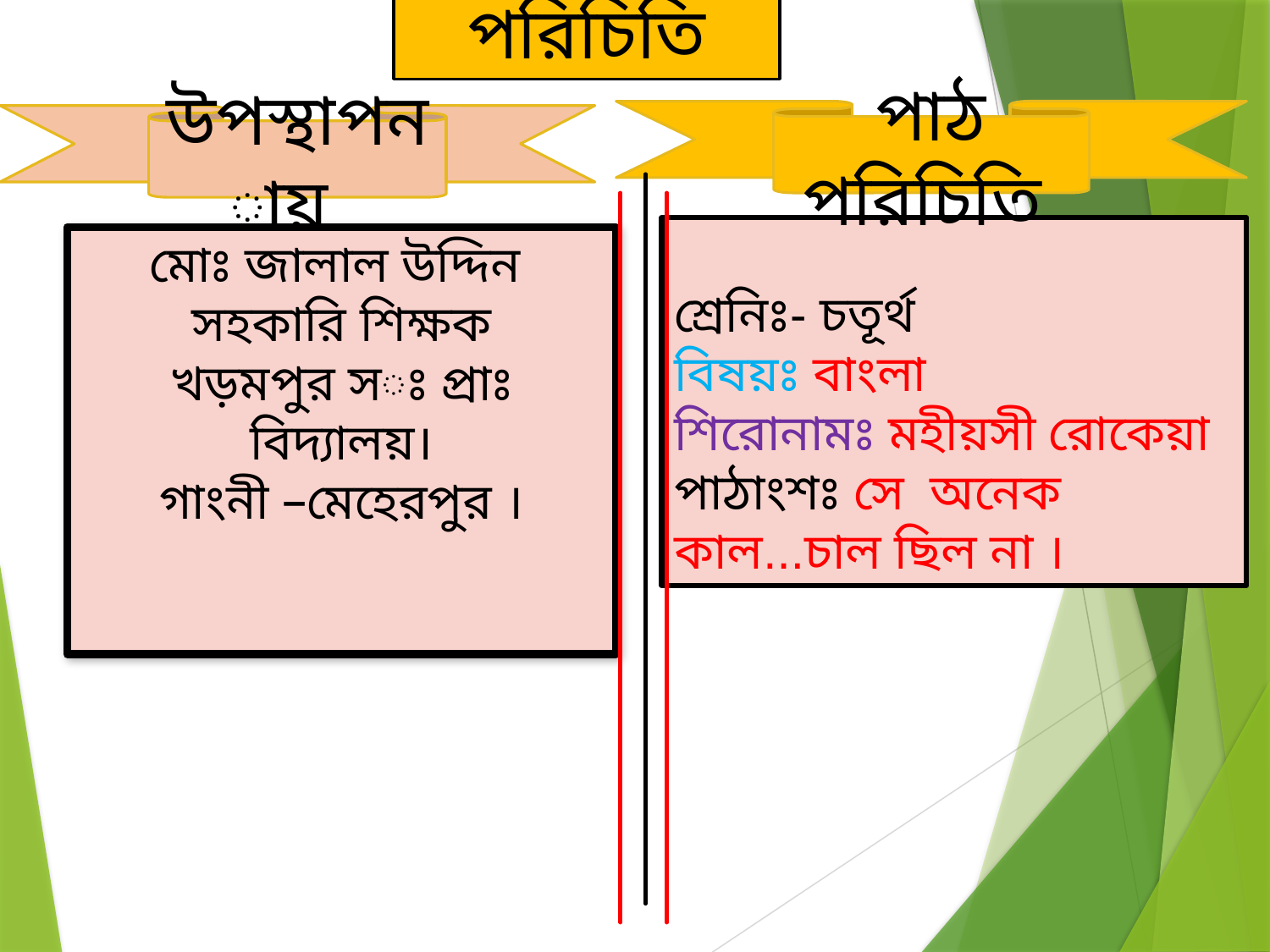

পরিচিতি
পাঠ পরিচিতি
উপস্থাপনায়

শ্রেনিঃ- চতূর্থ
বিষয়ঃ বাংলা
শিরোনামঃ মহীয়সী রোকেয়া
পাঠাংশঃ সে  অনেক কাল...চাল ছিল না ।
মোঃ জালাল উদ্দিন
সহকারি শিক্ষক
খড়মপুর সঃ প্রাঃ বিদ্যালয়।
গাংনী –মেহেরপুর ।